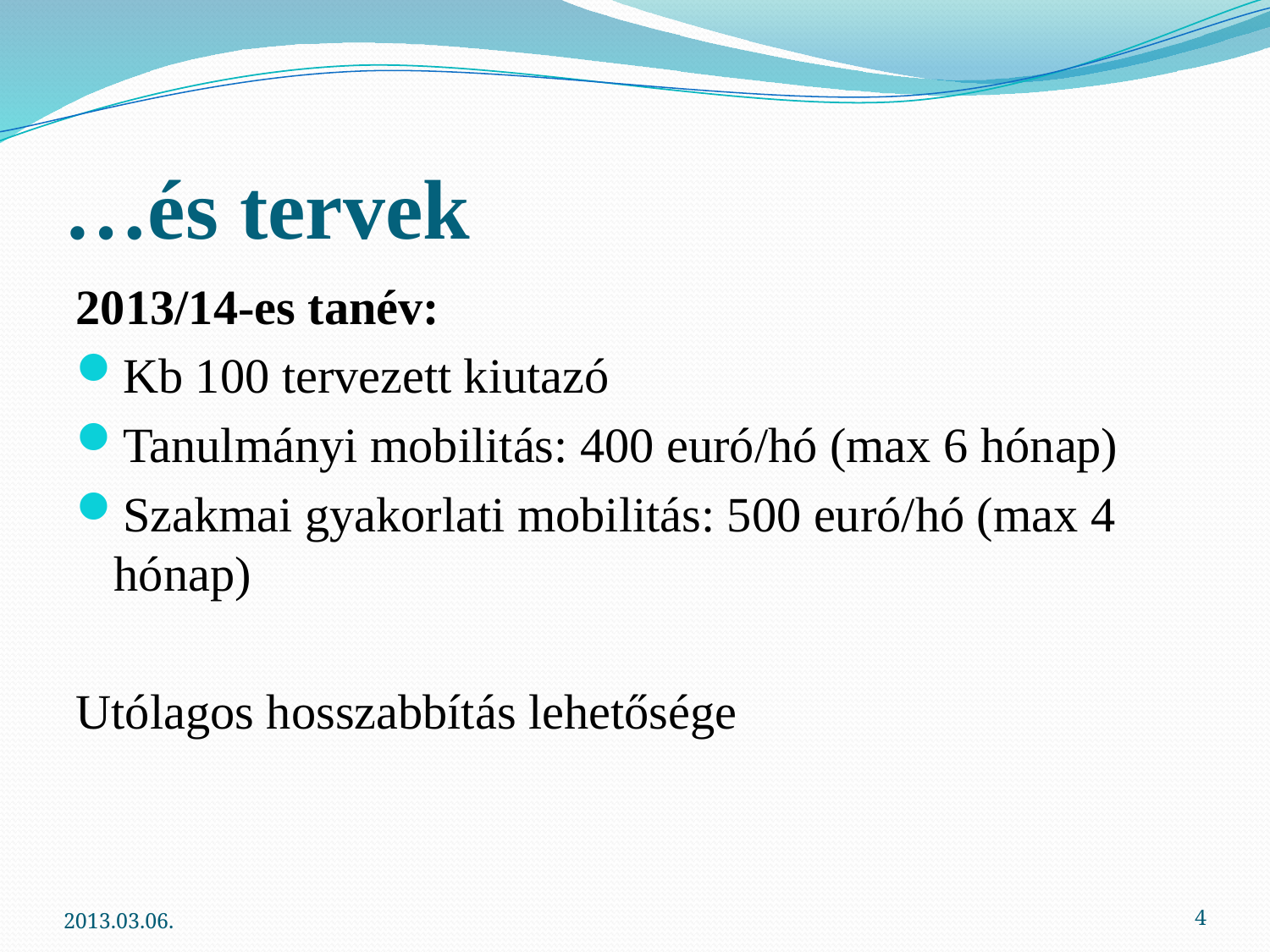

# …és tervek
2013/14-es tanév:
Kb 100 tervezett kiutazó
Tanulmányi mobilitás: 400 euró/hó (max 6 hónap)
Szakmai gyakorlati mobilitás: 500 euró/hó (max 4 hónap)

Utólagos hosszabbítás lehetősége

2013.03.06.
4